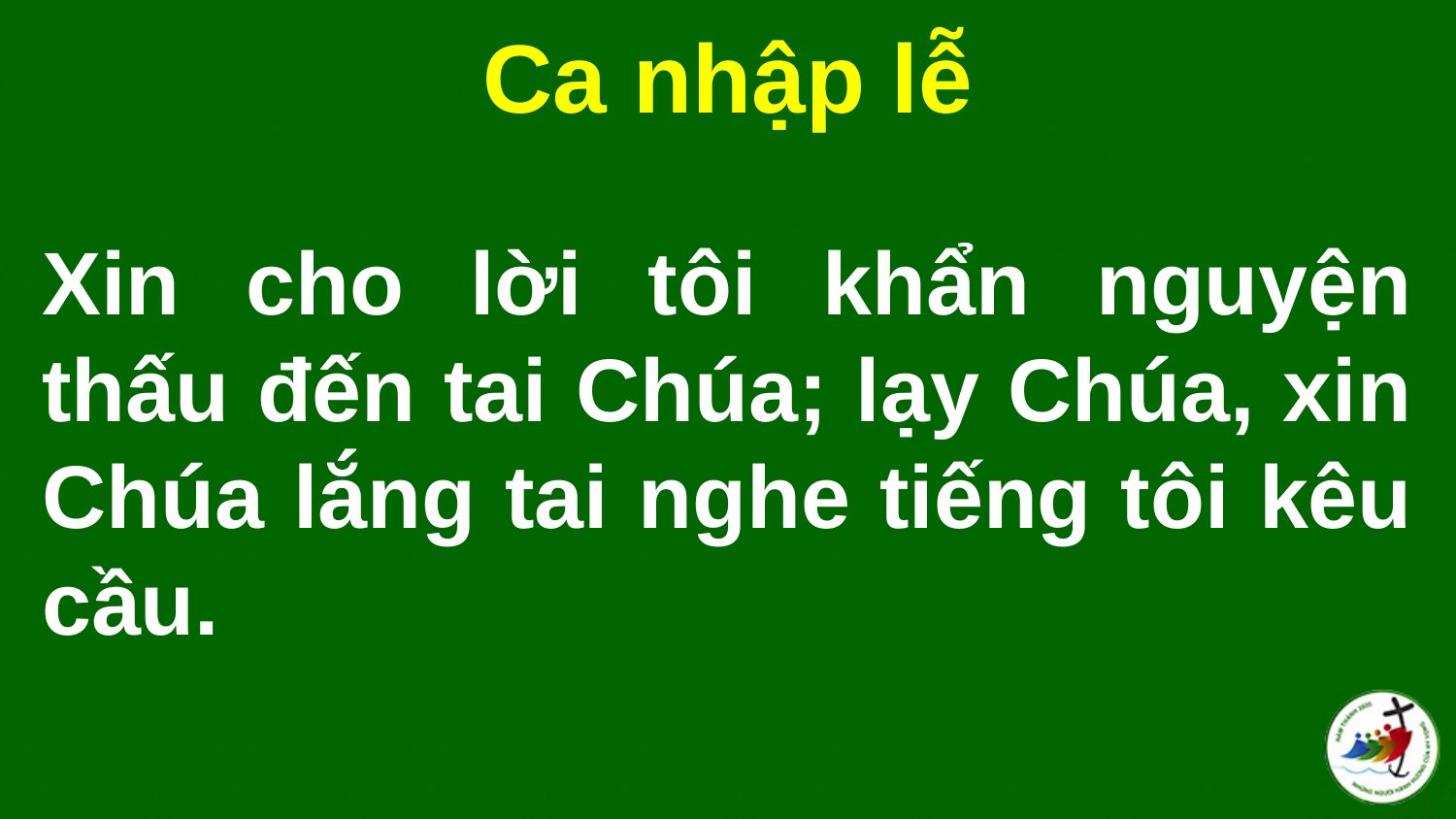

Ca nhập lễ
# Xin cho lời tôi khẩn nguyện thấu đến tai Chúa; lạy Chúa, xin Chúa lắng tai nghe tiếng tôi kêu cầu.